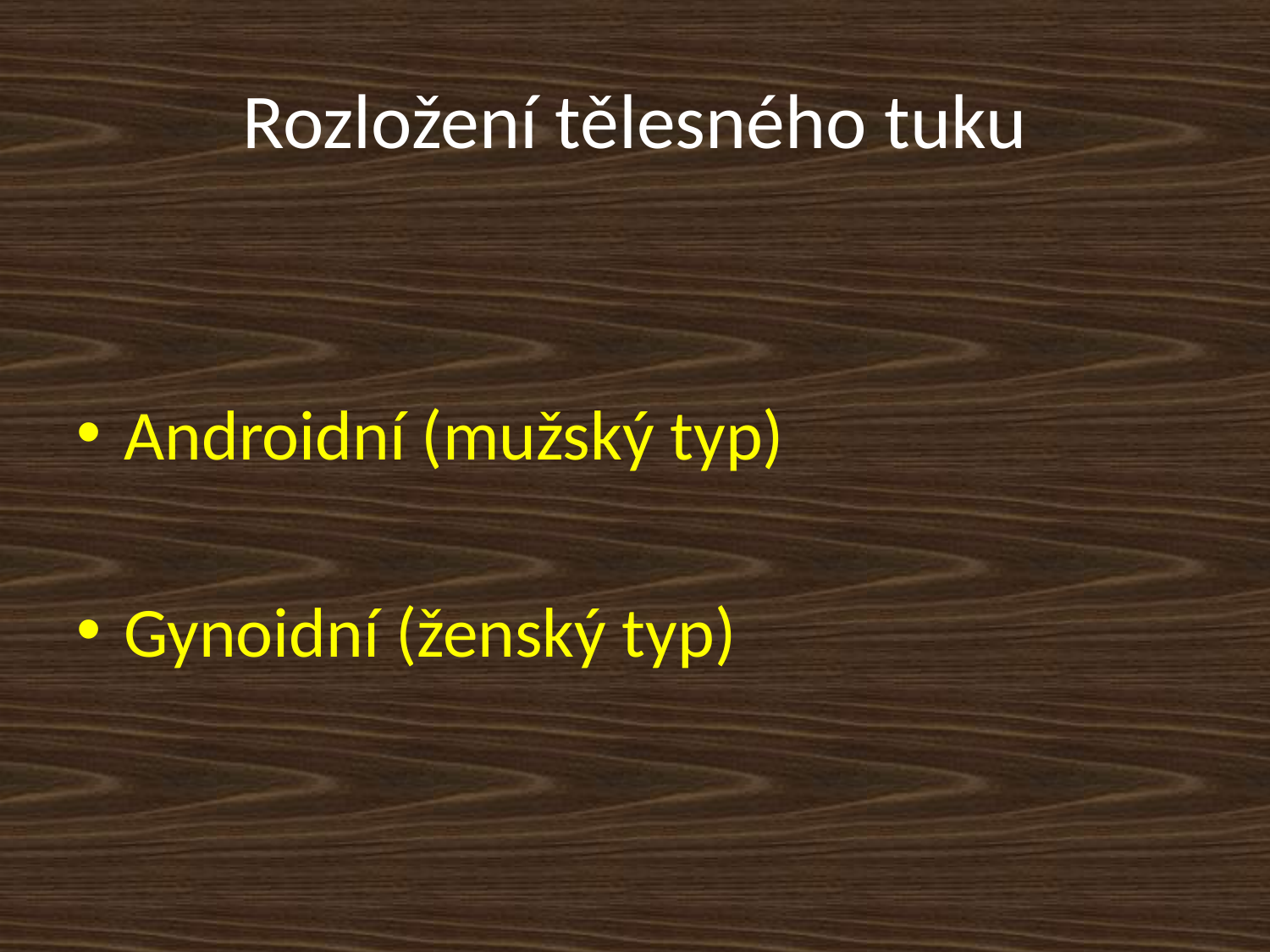

# Rozložení tělesného tuku

Androidní (mužský typ)

Gynoidní (ženský typ)